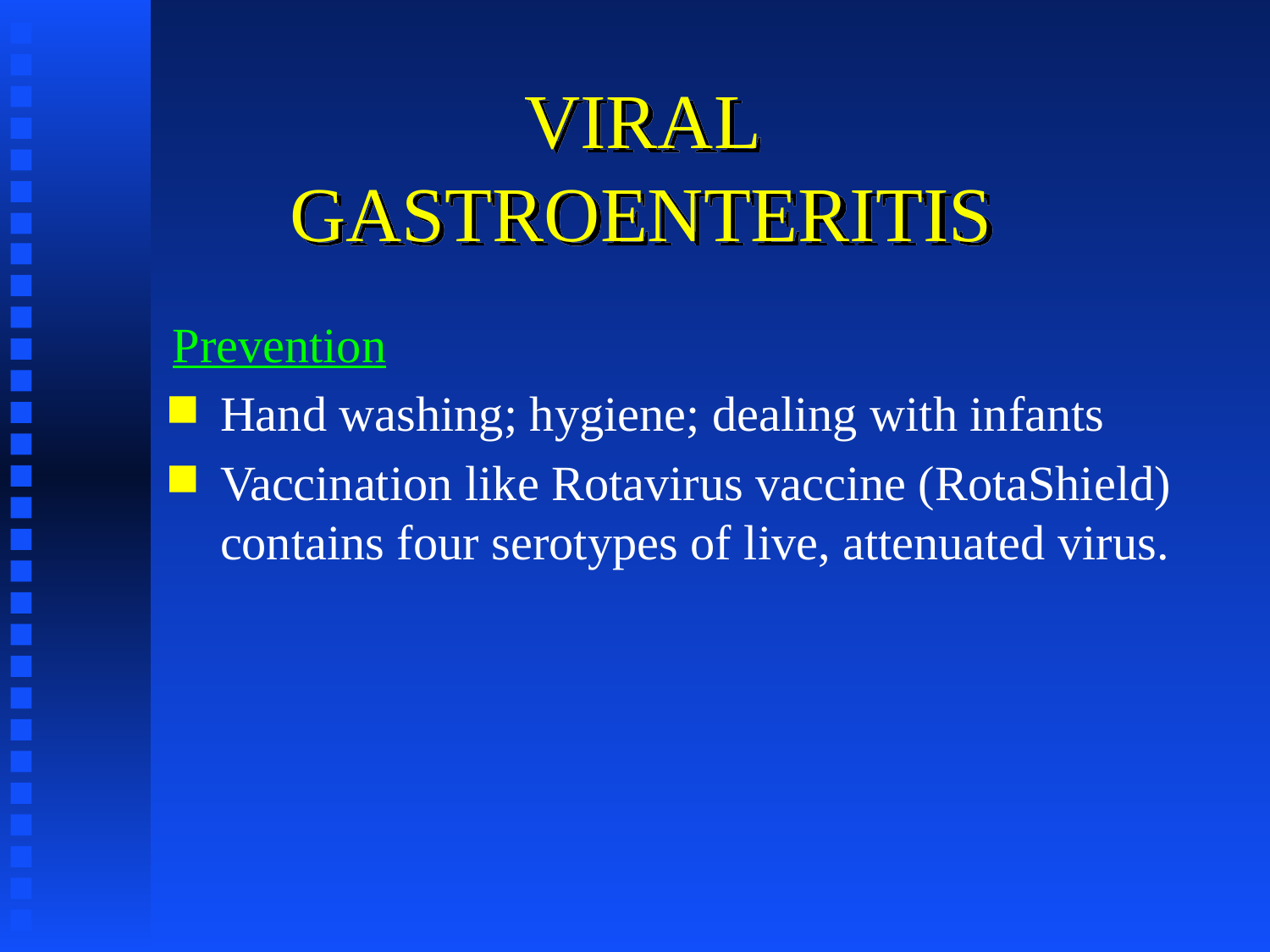

# VIRAL GASTROENTERITIS
Prevention
Hand washing; hygiene; dealing with infants
Vaccination like Rotavirus vaccine (RotaShield) contains four serotypes of live, attenuated virus.